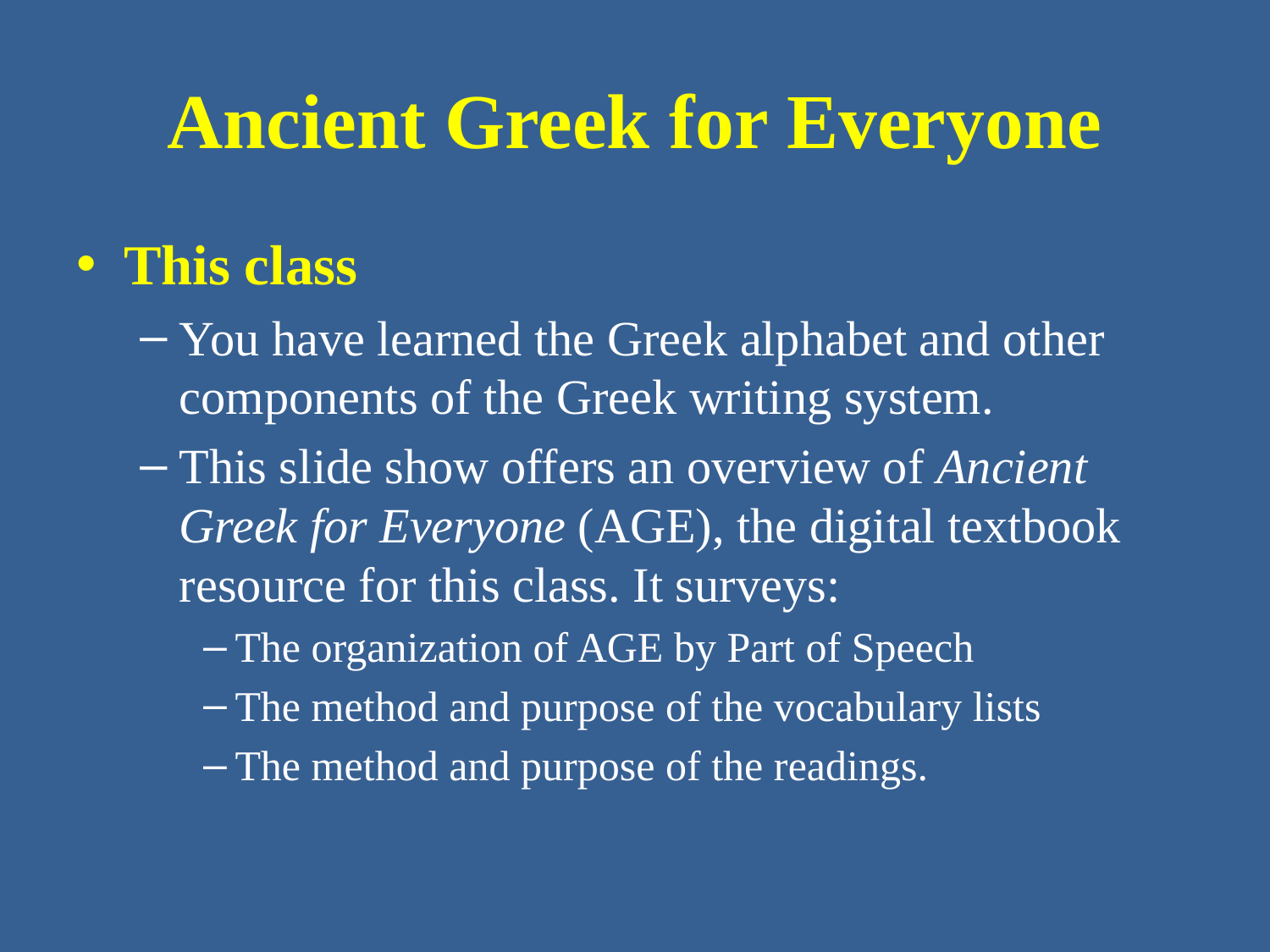

# Ancient Greek for Everyone
This class
You have learned the Greek alphabet and other components of the Greek writing system.
This slide show offers an overview of Ancient Greek for Everyone (AGE), the digital textbook resource for this class. It surveys:
The organization of AGE by Part of Speech
The method and purpose of the vocabulary lists
The method and purpose of the readings.